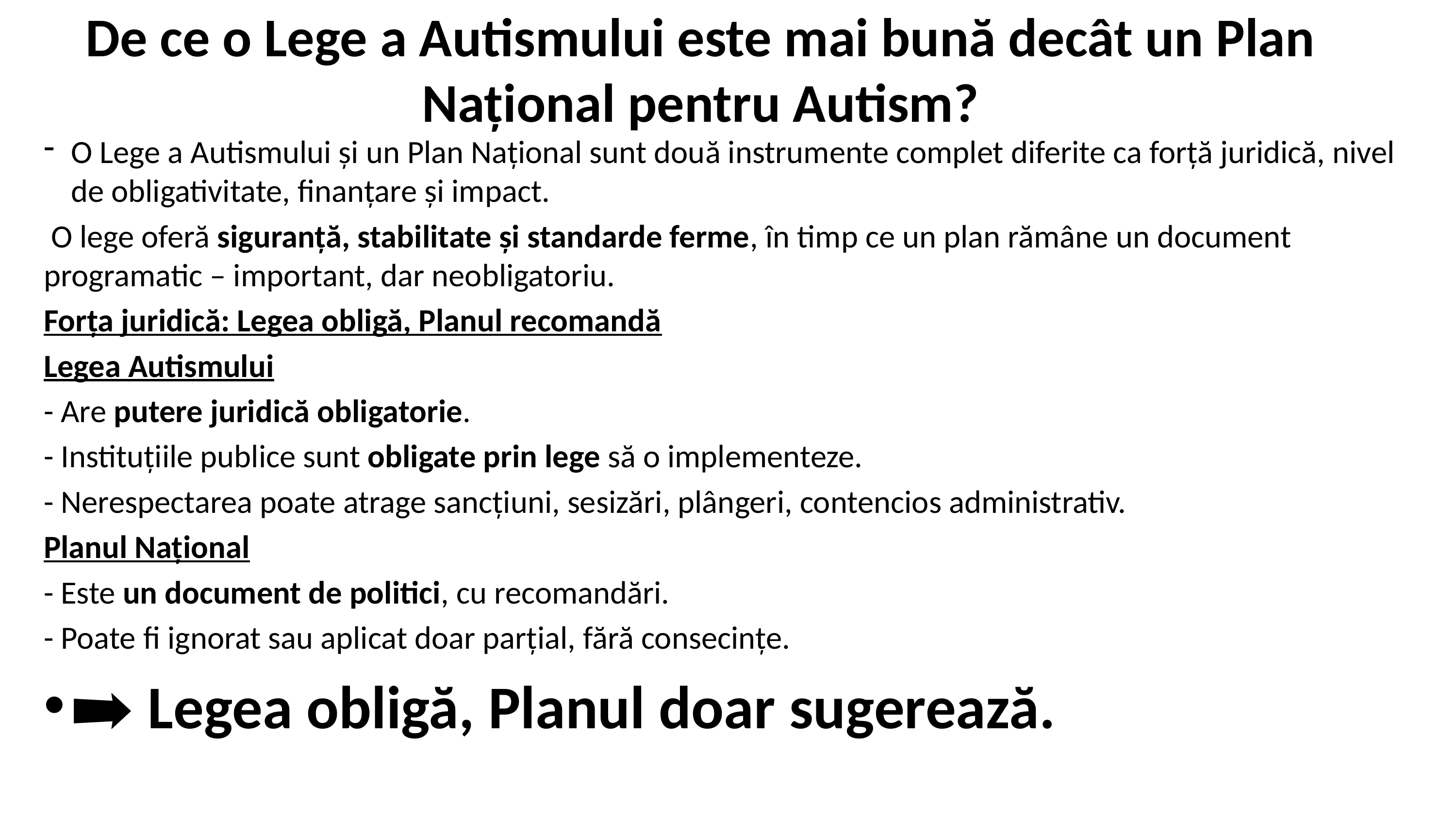

# De ce o Lege a Autismului este mai bună decât un Plan Național pentru Autism?
O Lege a Autismului și un Plan Național sunt două instrumente complet diferite ca forță juridică, nivel de obligativitate, finanțare și impact.
 O lege oferă siguranță, stabilitate și standarde ferme, în timp ce un plan rămâne un document programatic – important, dar neobligatoriu.
Forța juridică: Legea obligă, Planul recomandă
Legea Autismului
- Are putere juridică obligatorie.
- Instituțiile publice sunt obligate prin lege să o implementeze.
- Nerespectarea poate atrage sancțiuni, sesizări, plângeri, contencios administrativ.
Planul Național
- Este un document de politici, cu recomandări.
- Poate fi ignorat sau aplicat doar parțial, fără consecințe.
➡️ Legea obligă, Planul doar sugerează.